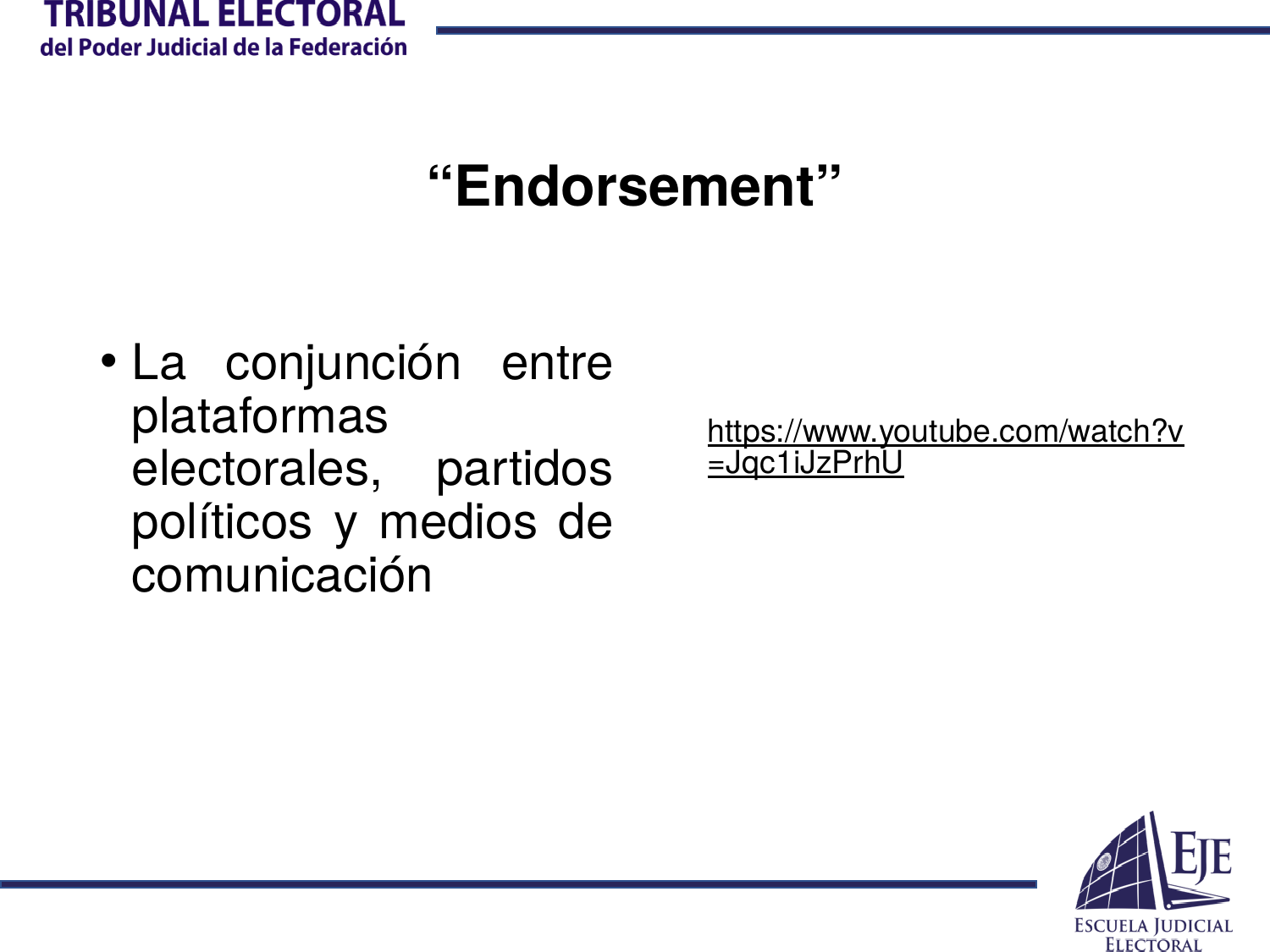

# “Endorsement”

La conjunción entre plataformas electorales, partidos políticos y medios de comunicación
https://www.youtube.com/watch?v=Jqc1iJzPrhU